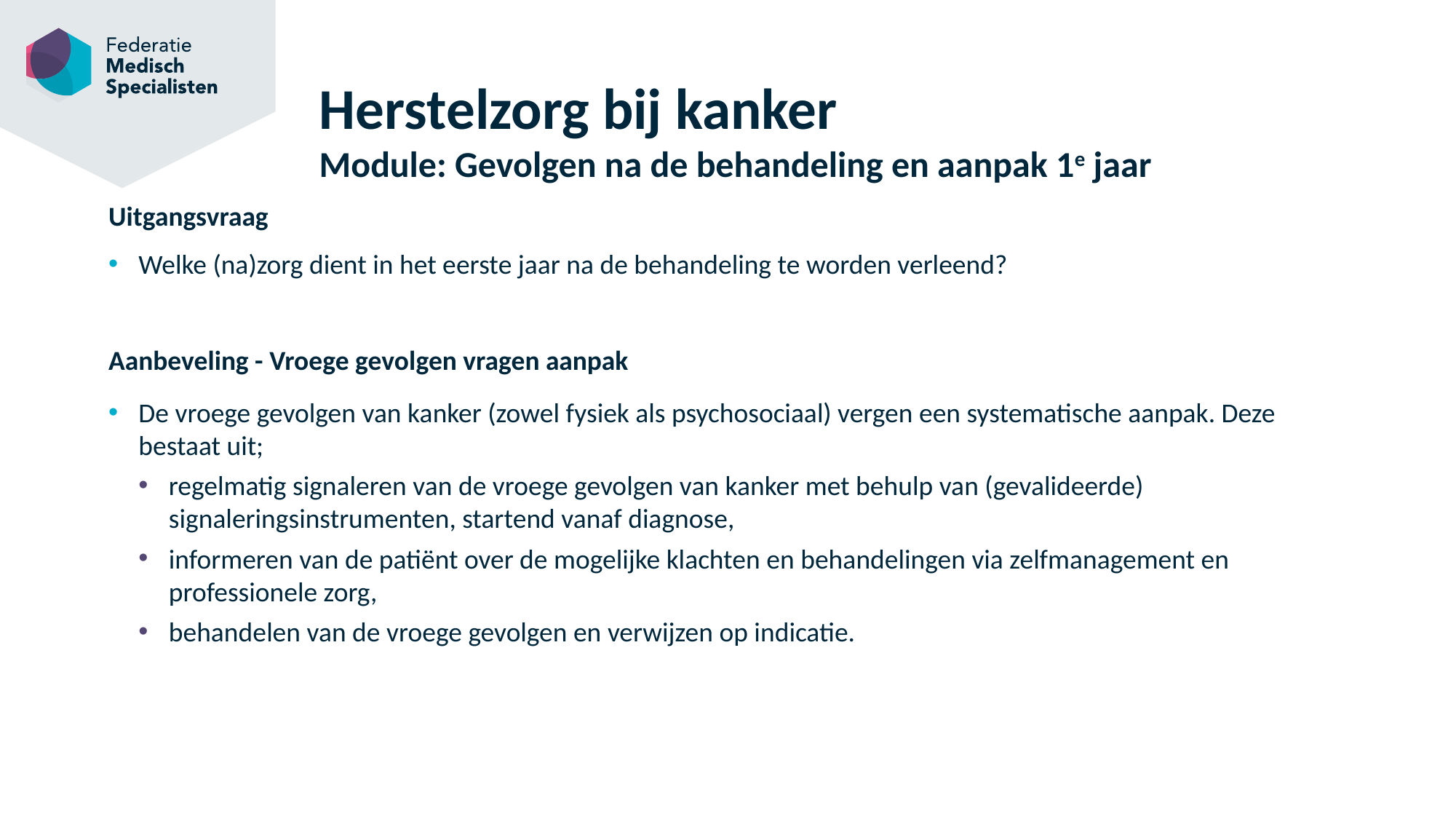

# Herstelzorg bij kanker Module: Gevolgen na de behandeling en aanpak 1e jaar
Uitgangsvraag
Welke (na)zorg dient in het eerste jaar na de behandeling te worden verleend?

Aanbeveling - Vroege gevolgen vragen aanpak
De vroege gevolgen van kanker (zowel fysiek als psychosociaal) vergen een systematische aanpak. Deze bestaat uit;
regelmatig signaleren van de vroege gevolgen van kanker met behulp van (gevalideerde) signaleringsinstrumenten, startend vanaf diagnose,
informeren van de patiënt over de mogelijke klachten en behandelingen via zelfmanagement en professionele zorg,
behandelen van de vroege gevolgen en verwijzen op indicatie.